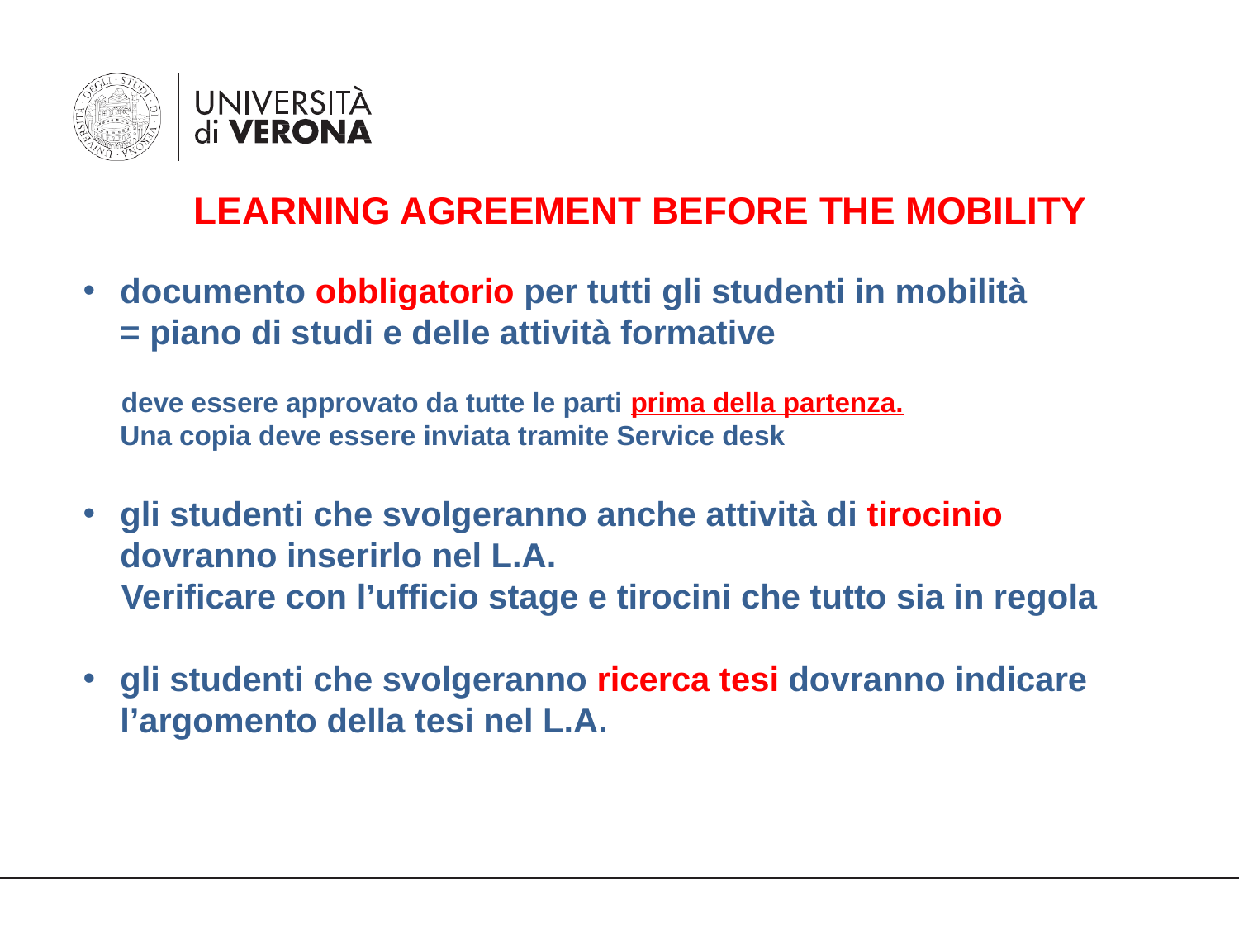

LEARNING AGREEMENT BEFORE THE MOBILITY
documento obbligatorio per tutti gli studenti in mobilità
	= piano di studi e delle attività formative

     deve essere approvato da tutte le parti prima della partenza.
	Una copia deve essere inviata tramite Service desk

gli studenti che svolgeranno anche attività di tirocinio dovranno inserirlo nel L.A.
    Verificare con l’ufficio stage e tirocini che tutto sia in regola

gli studenti che svolgeranno ricerca tesi dovranno indicare l’argomento della tesi nel L.A.